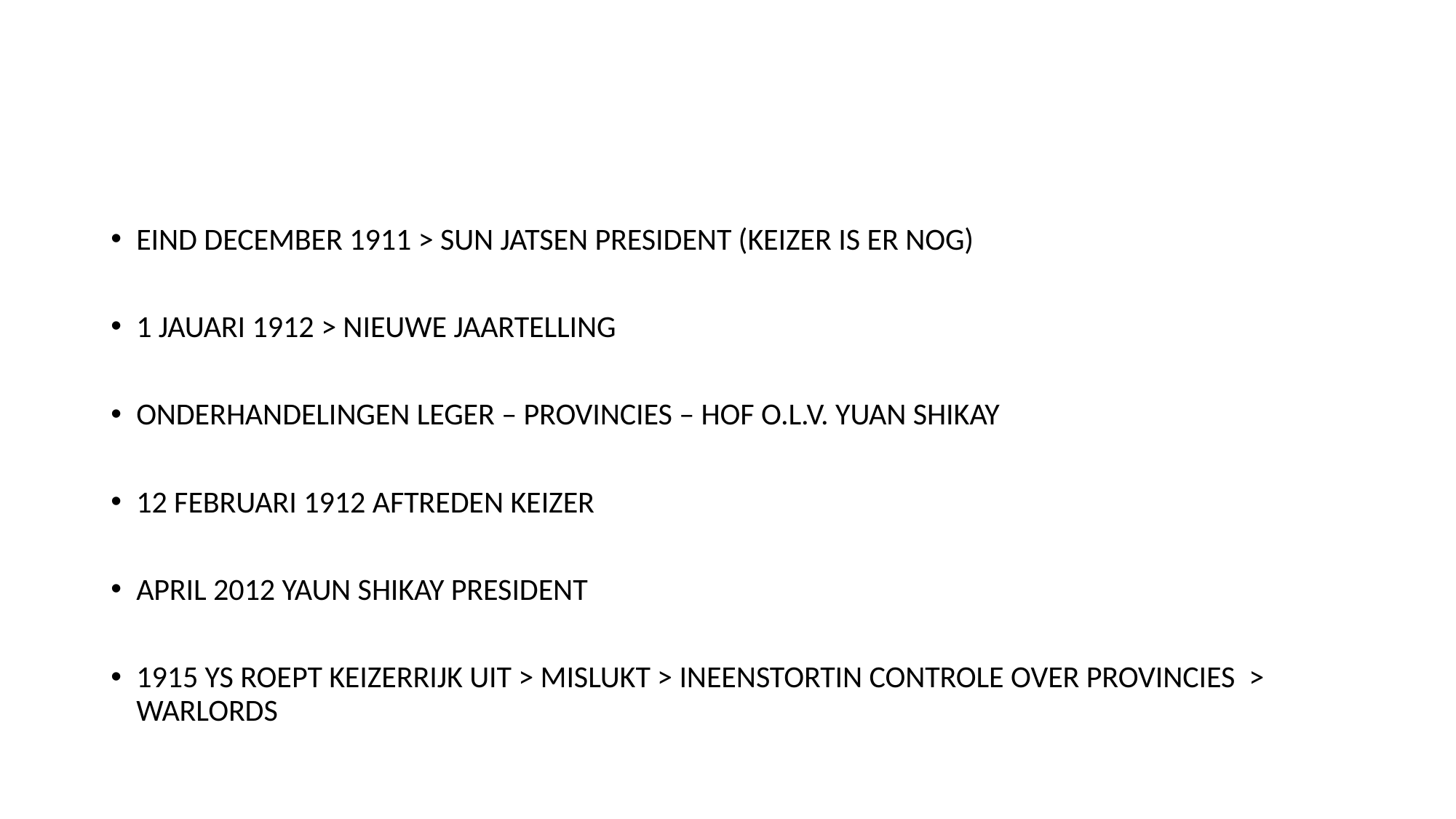

#
EIND DECEMBER 1911 > SUN JATSEN PRESIDENT (KEIZER IS ER NOG)

1 JAUARI 1912 > NIEUWE JAARTELLING

ONDERHANDELINGEN LEGER – PROVINCIES – HOF O.L.V. YUAN SHIKAY

12 FEBRUARI 1912 AFTREDEN KEIZER

APRIL 2012 YAUN SHIKAY PRESIDENT

1915 YS ROEPT KEIZERRIJK UIT > MISLUKT > INEENSTORTIN CONTROLE OVER PROVINCIES  > WARLORDS